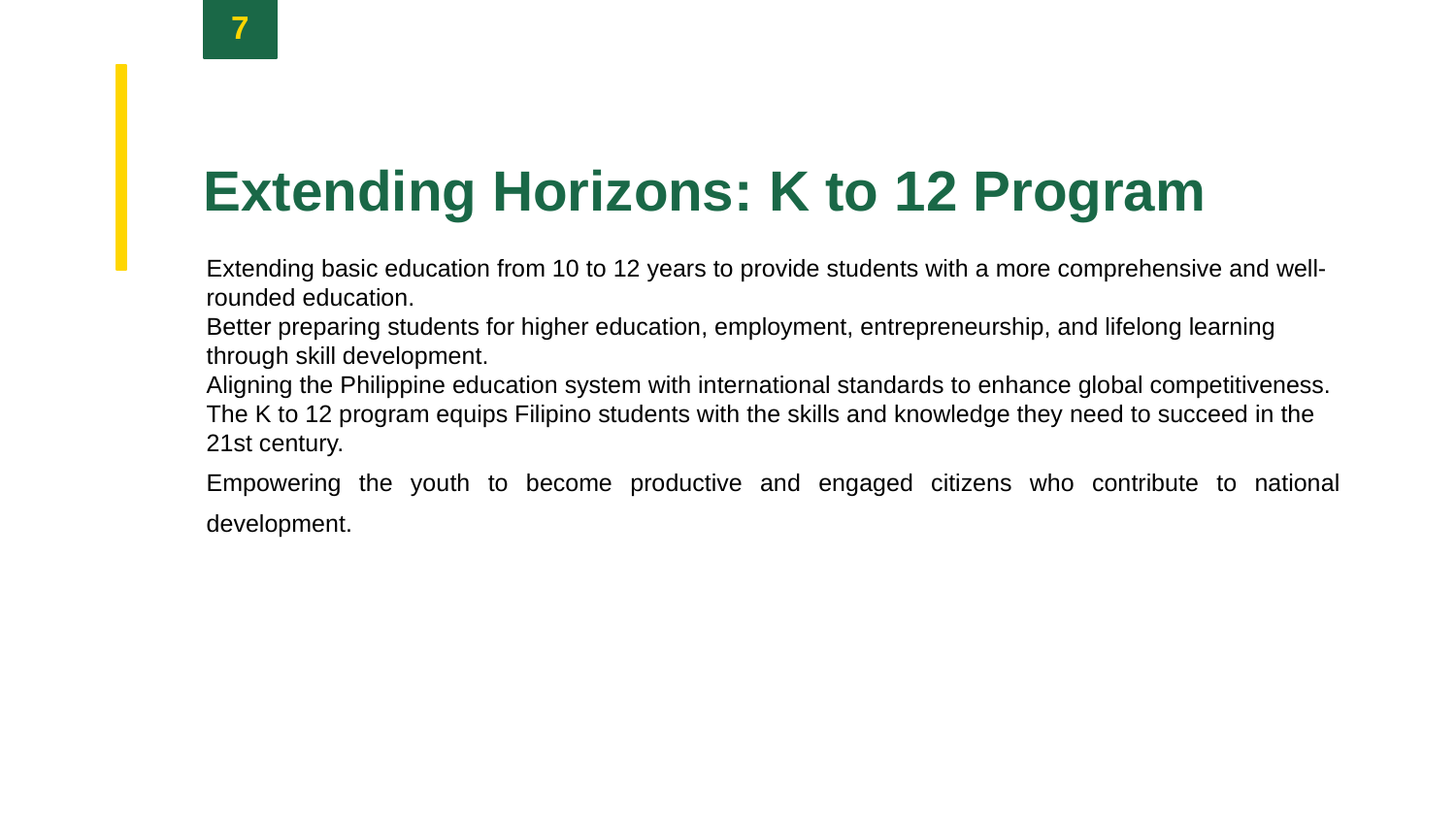

7

Extending Horizons: K to 12 Program
Extending basic education from 10 to 12 years to provide students with a more comprehensive and well-rounded education.
Better preparing students for higher education, employment, entrepreneurship, and lifelong learning through skill development.
Aligning the Philippine education system with international standards to enhance global competitiveness.
The K to 12 program equips Filipino students with the skills and knowledge they need to succeed in the 21st century.
Empowering the youth to become productive and engaged citizens who contribute to national development.